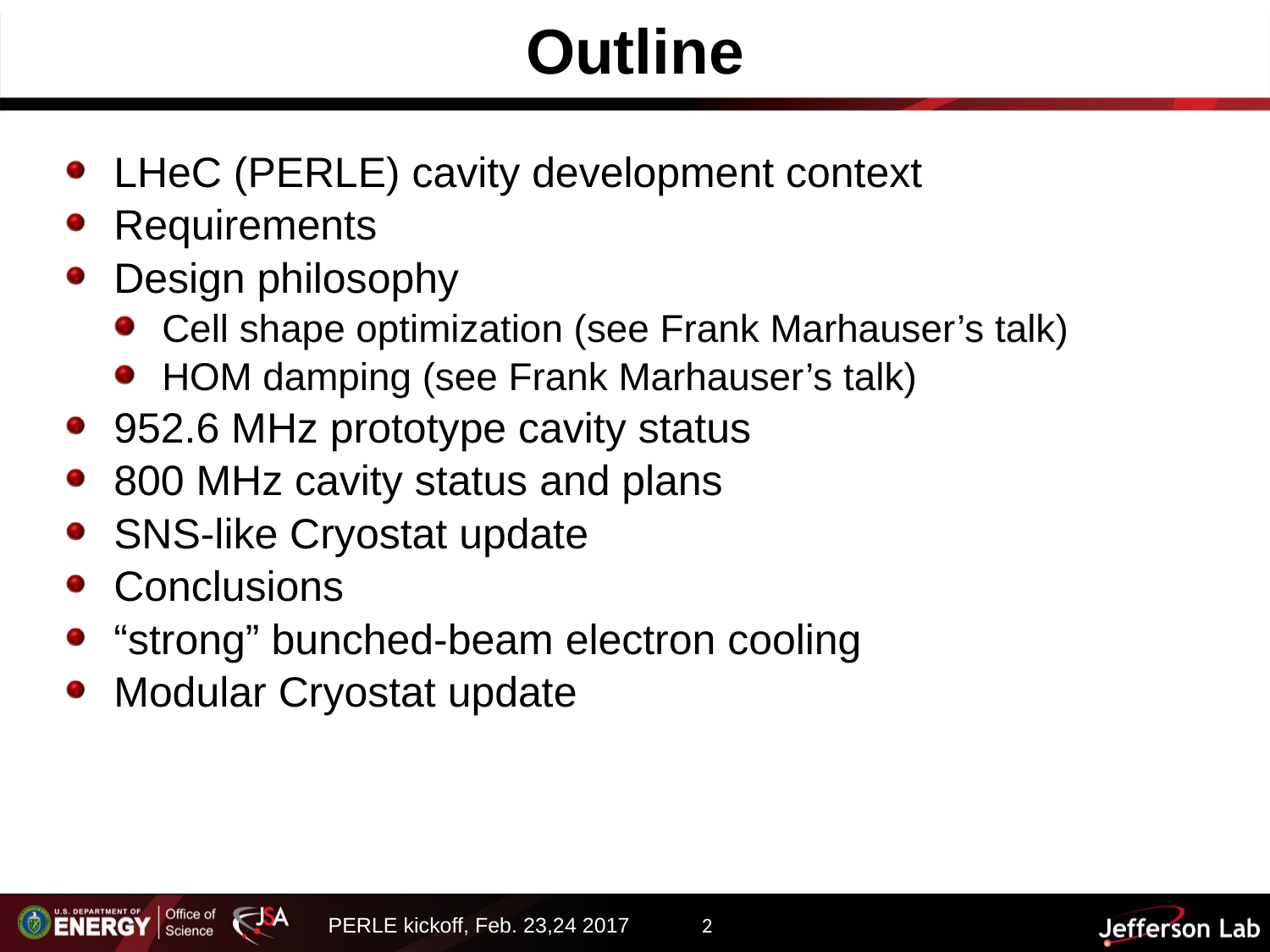

Outline
LHeC (PERLE) cavity development context
Requirements
Design philosophy
Cell shape optimization (see Frank Marhauser’s talk)
HOM damping (see Frank Marhauser’s talk)
952.6 MHz prototype cavity status
800 MHz cavity status and plans
SNS-like Cryostat update
Conclusions
“strong” bunched-beam electron cooling
Modular Cryostat update